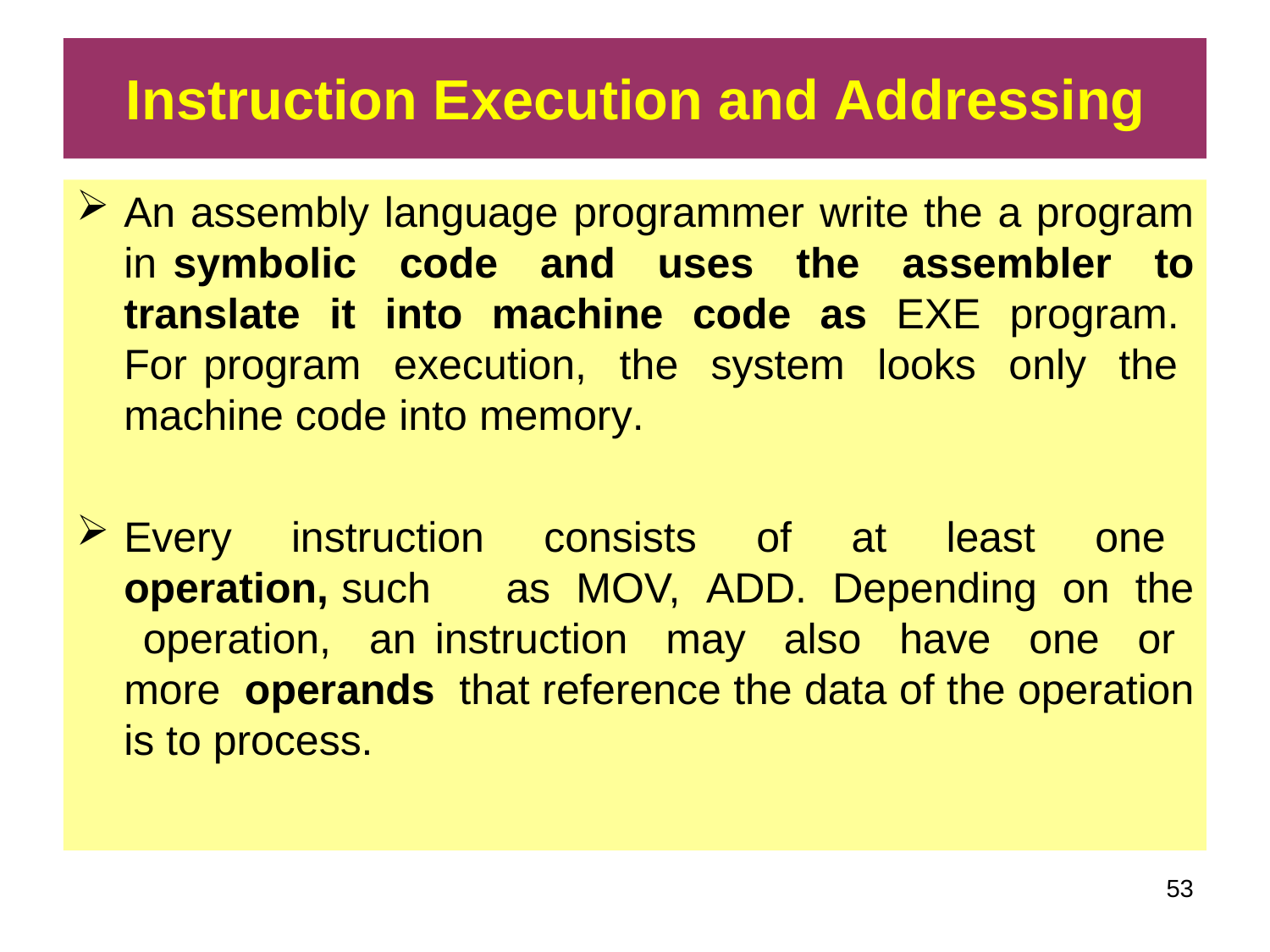

Instruction Execution and Addressing

An assembly language programmer write the a program in	symbolic   code   and   uses   the   assembler   to translate  it  into  machine  code  as  EXE  program.  For program  execution,  the  system  looks  only  the  machine code into memory.

Every  instruction  consists  of  at  least  one  operation, such	as  MOV,  ADD.  Depending  on  the  operation,  an instruction  may  also  have  one  or  more  operands  that reference the data of the operation is to process.
53